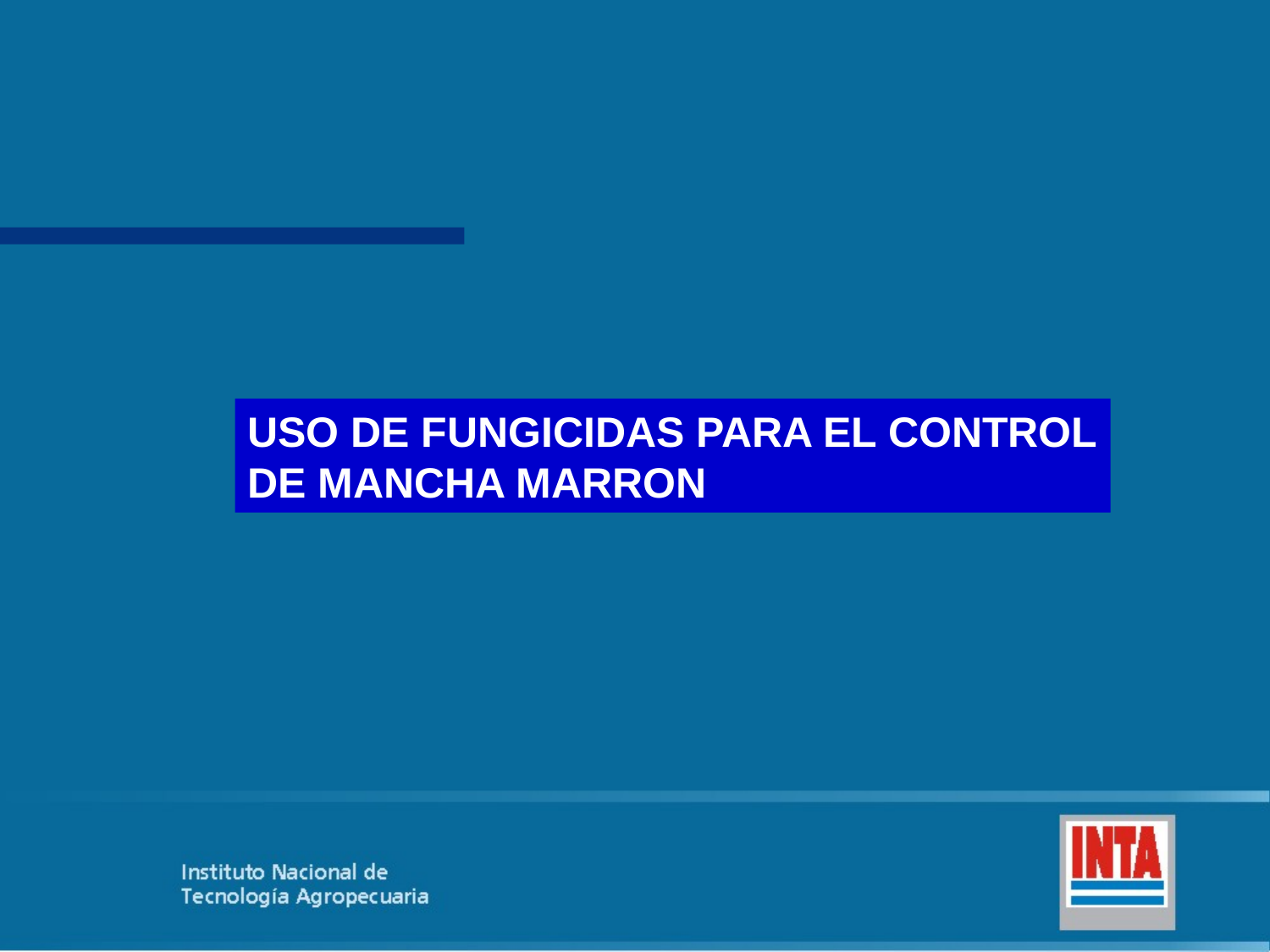

USO DE FUNGICIDAS PARA EL CONTROL
DE MANCHA MARRON